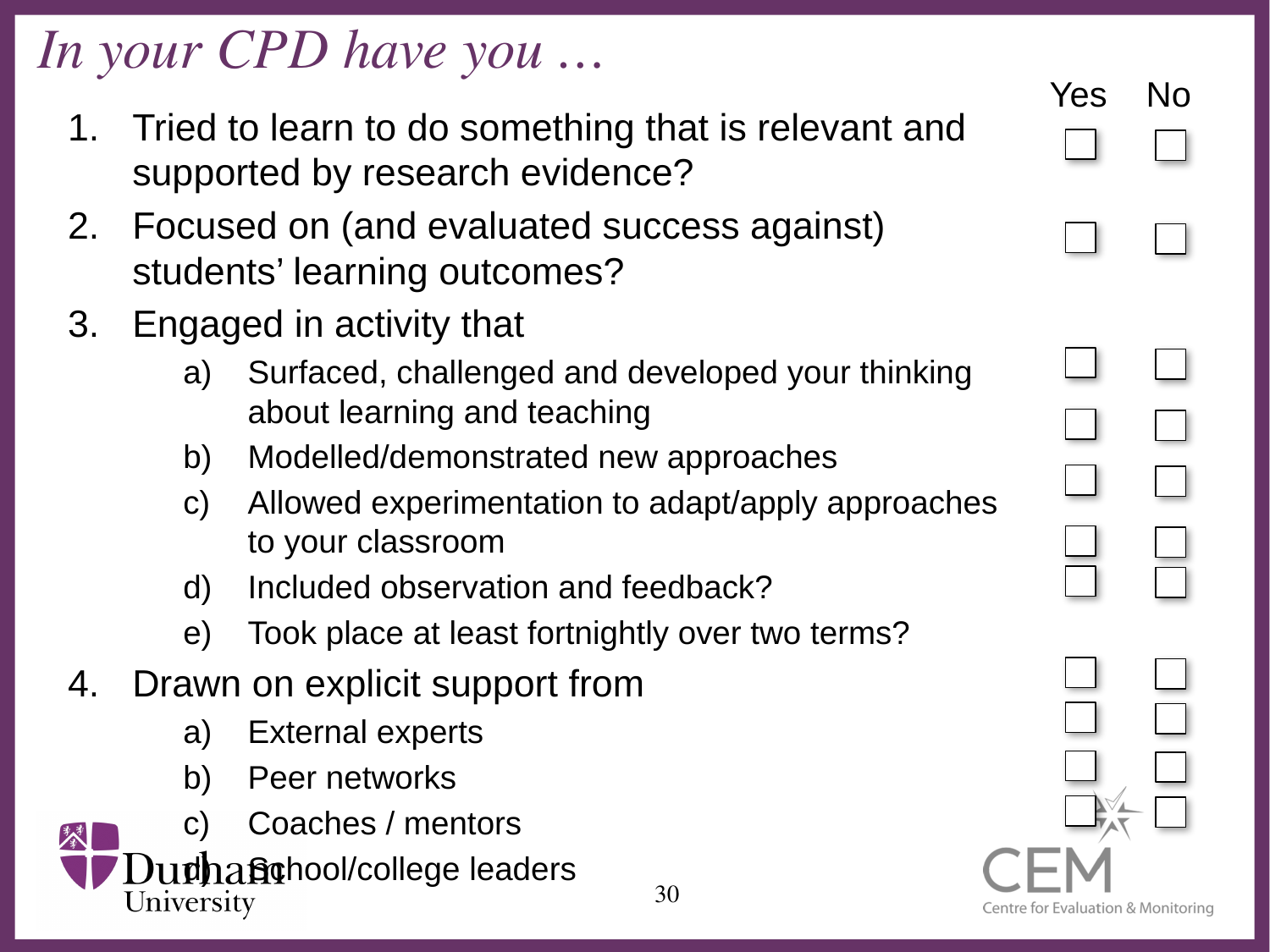

# In your CPD have you …
Yes    No
Tried to learn to do something that is relevant and supported by research evidence?
Focused on (and evaluated success against) students’ learning outcomes?
Engaged in activity that
Surfaced, challenged and developed your thinking about learning and teaching
Modelled/demonstrated new approaches
Allowed experimentation to adapt/apply approaches to your classroom
Included observation and feedback?
Took place at least fortnightly over two terms?
Drawn on explicit support from
External experts
Peer networks
Coaches / mentors
School/college leaders

30